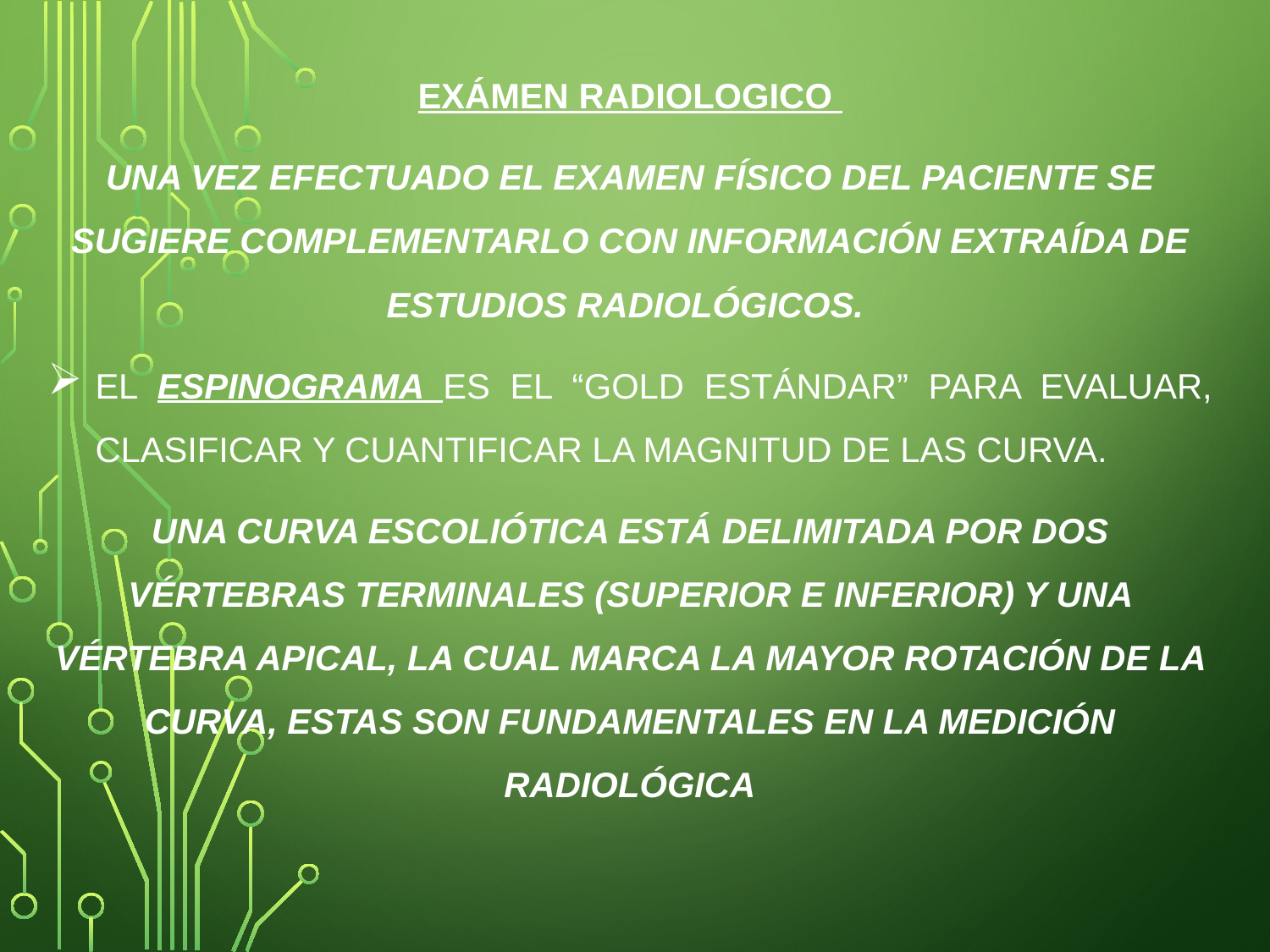

EXÁMEN RADIOLOGICO
Una vez efectuado el examen físico del paciente se sugiere complementarlo con información extraída de estudios radiológicos.
El espinograma es el “Gold Estándar” para evaluar, clasificar y cuantificar la magnitud de las curva.
Una curva escoliótica está delimitada por dos vértebras terminales (superior e inferior) y una vértebra apical, la cual marca la mayor rotación de la curva, estas son fundamentales en la medición radiológica